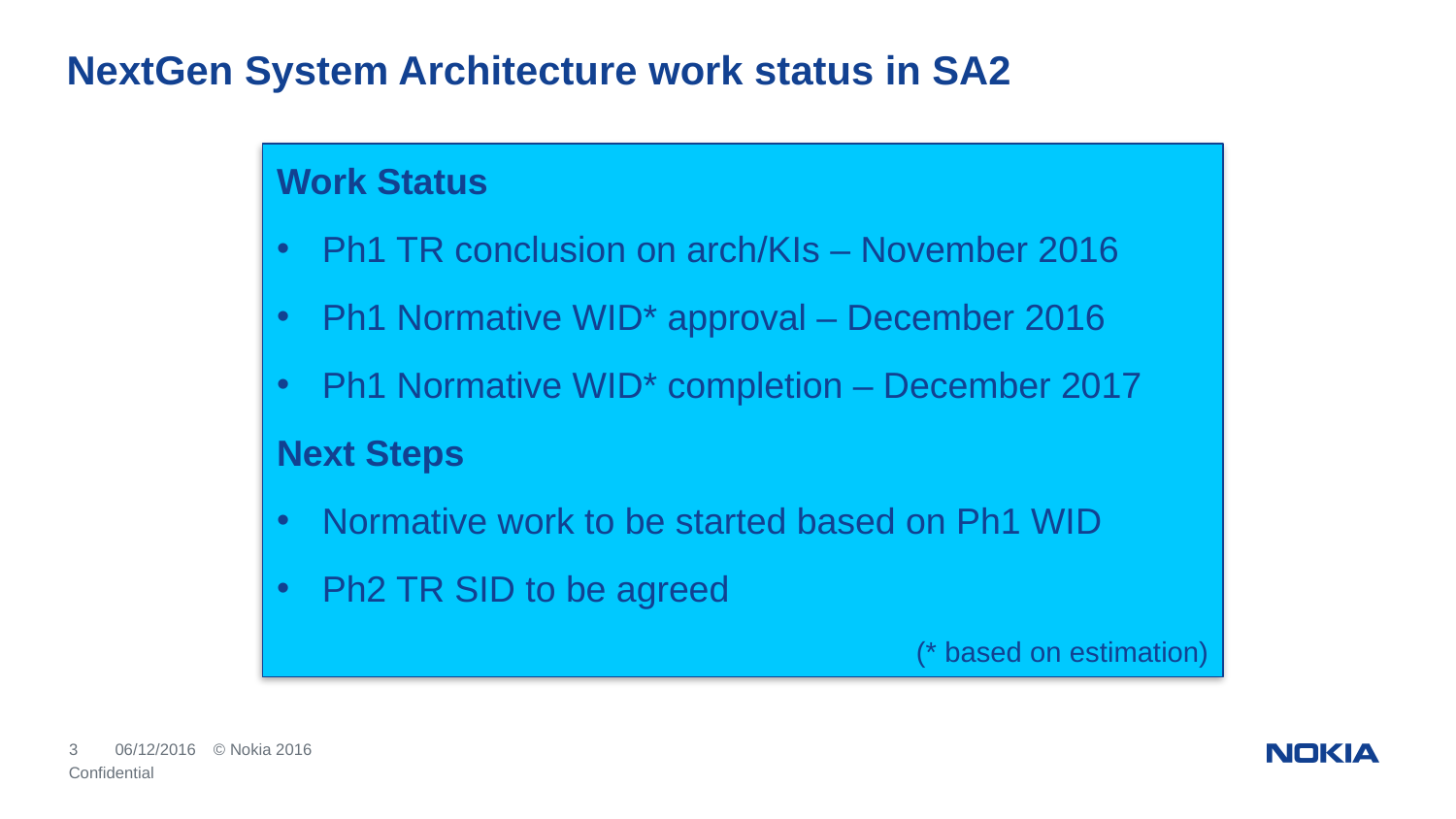

# NextGen System Architecture work status in SA2
Work Status
Ph1 TR conclusion on arch/KIs – November 2016
Ph1 Normative WID* approval – December 2016
Ph1 Normative WID* completion – December 2017
Next Steps
Normative work to be started based on Ph1 WID
Ph2 TR SID to be agreed
(* based on estimation)